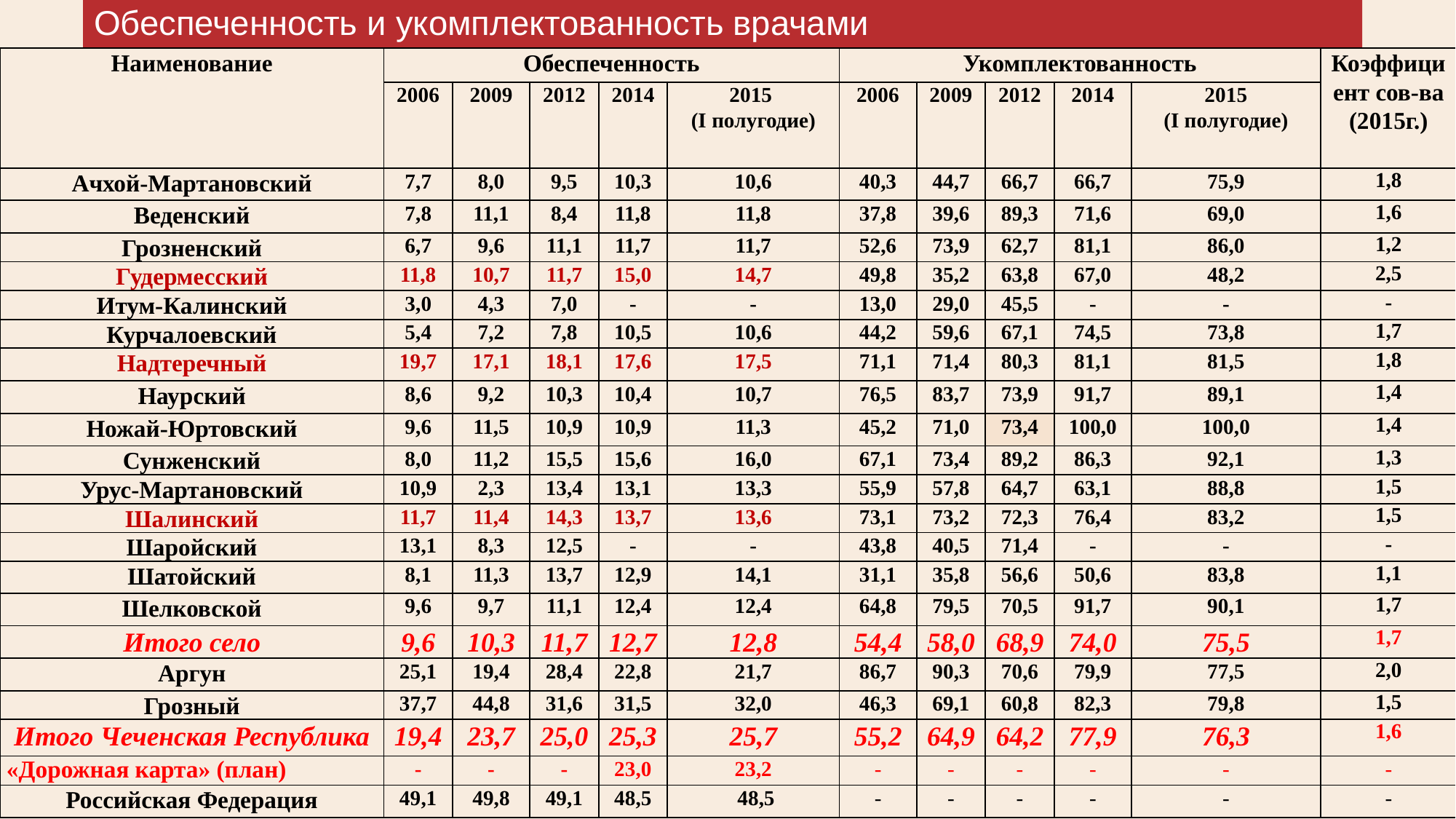

Обеспеченность и укомплектованность врачами
| Наименование | Обеспеченность |  |  |  |  | Укомплектованность |  |  |  |  | Коэффициент сов-ва (2015г.) |
| --- | --- | --- | --- | --- | --- | --- | --- | --- | --- | --- | --- |
|  | 2006 | 2009 | 2012 | 2014 | 2015 (I полугодие) | 2006 | 2009 | 2012 | 2014 | 2015 (I полугодие) |  |
| Ачхой-Мартановский | 7,7 | 8,0 | 9,5 | 10,3 | 10,6 | 40,3 | 44,7 | 66,7 | 66,7 | 75,9 | 1,8 |
| Веденский | 7,8 | 11,1 | 8,4 | 11,8 | 11,8 | 37,8 | 39,6 | 89,3 | 71,6 | 69,0 | 1,6 |
| Грозненский | 6,7 | 9,6 | 11,1 | 11,7 | 11,7 | 52,6 | 73,9 | 62,7 | 81,1 | 86,0 | 1,2 |
| Гудермесский | 11,8 | 10,7 | 11,7 | 15,0 | 14,7 | 49,8 | 35,2 | 63,8 | 67,0 | 48,2 | 2,5 |
| Итум-Калинский | 3,0 | 4,3 | 7,0 | - | - | 13,0 | 29,0 | 45,5 | - | - | - |
| Курчалоевский | 5,4 | 7,2 | 7,8 | 10,5 | 10,6 | 44,2 | 59,6 | 67,1 | 74,5 | 73,8 | 1,7 |
| Надтеречный | 19,7 | 17,1 | 18,1 | 17,6 | 17,5 | 71,1 | 71,4 | 80,3 | 81,1 | 81,5 | 1,8 |
| Наурский | 8,6 | 9,2 | 10,3 | 10,4 | 10,7 | 76,5 | 83,7 | 73,9 | 91,7 | 89,1 | 1,4 |
| Ножай-Юртовский | 9,6 | 11,5 | 10,9 | 10,9 | 11,3 | 45,2 | 71,0 | 73,4 | 100,0 | 100,0 | 1,4 |
| Сунженский | 8,0 | 11,2 | 15,5 | 15,6 | 16,0 | 67,1 | 73,4 | 89,2 | 86,3 | 92,1 | 1,3 |
| Урус-Мартановский | 10,9 | 2,3 | 13,4 | 13,1 | 13,3 | 55,9 | 57,8 | 64,7 | 63,1 | 88,8 | 1,5 |
| Шалинский | 11,7 | 11,4 | 14,3 | 13,7 | 13,6 | 73,1 | 73,2 | 72,3 | 76,4 | 83,2 | 1,5 |
| Шаройский | 13,1 | 8,3 | 12,5 | - | - | 43,8 | 40,5 | 71,4 | - | - | - |
| Шатойский | 8,1 | 11,3 | 13,7 | 12,9 | 14,1 | 31,1 | 35,8 | 56,6 | 50,6 | 83,8 | 1,1 |
| Шелковской | 9,6 | 9,7 | 11,1 | 12,4 | 12,4 | 64,8 | 79,5 | 70,5 | 91,7 | 90,1 | 1,7 |
| Итого село | 9,6 | 10,3 | 11,7 | 12,7 | 12,8 | 54,4 | 58,0 | 68,9 | 74,0 | 75,5 | 1,7 |
| Аргун | 25,1 | 19,4 | 28,4 | 22,8 | 21,7 | 86,7 | 90,3 | 70,6 | 79,9 | 77,5 | 2,0 |
| Грозный | 37,7 | 44,8 | 31,6 | 31,5 | 32,0 | 46,3 | 69,1 | 60,8 | 82,3 | 79,8 | 1,5 |
| Итого Чеченская Республика | 19,4 | 23,7 | 25,0 | 25,3 | 25,7 | 55,2 | 64,9 | 64,2 | 77,9 | 76,3 | 1,6 |
| «Дорожная карта» (план) | - | - | - | 23,0 | 23,2 | - | - | - | - | - | - |
| Российская Федерация | 49,1 | 49,8 | 49,1 | 48,5 | 48,5 | - | - | - | - | - | - |